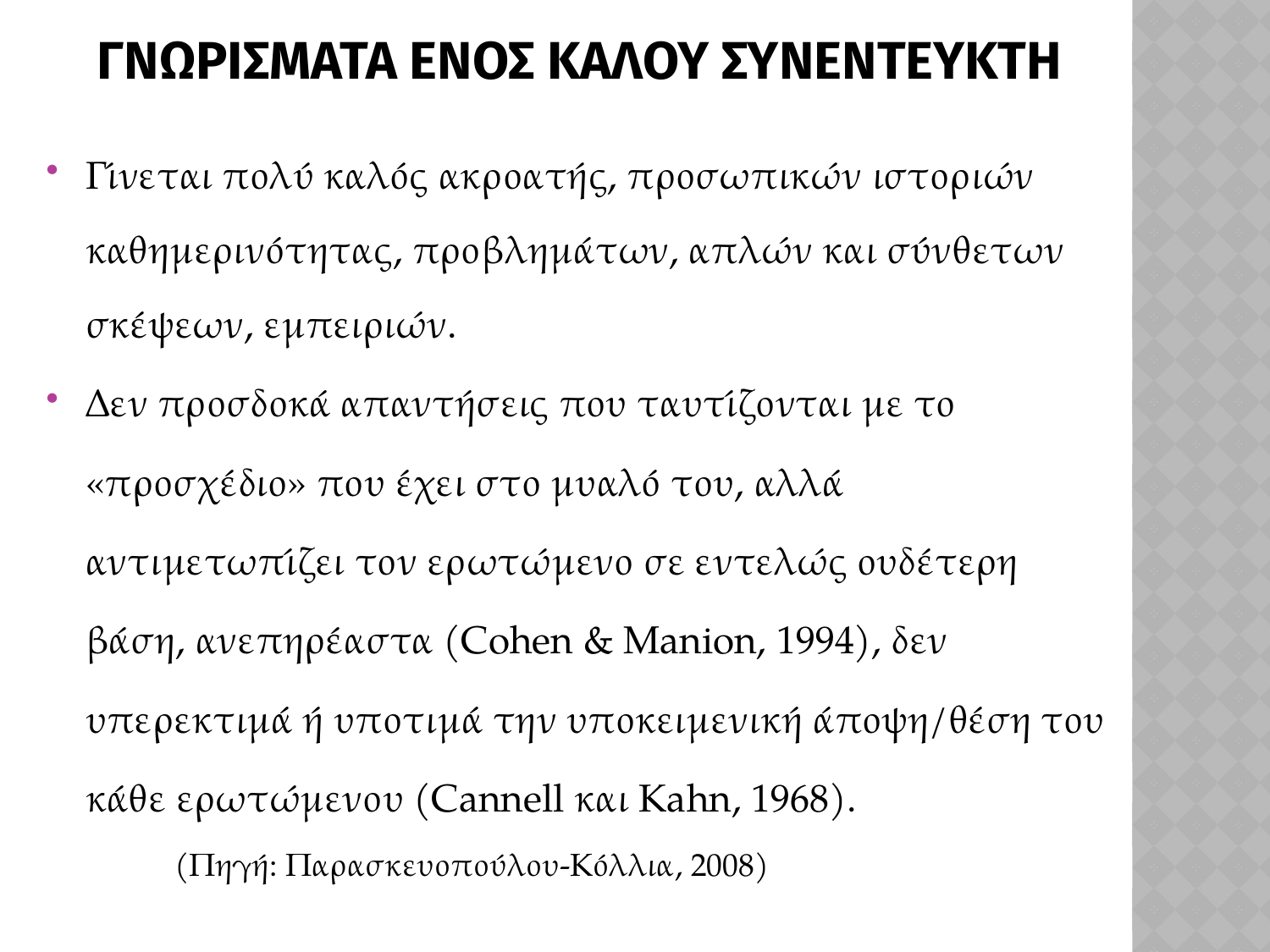

# Γνωρισματα ενοσ καλου συνεντευκτη
Γίνεται πολύ καλός ακροατής, προσωπικών ιστοριών καθημερινότητας, προβλημάτων, απλών και σύνθετων σκέψεων, εμπειριών.
Δεν προσδοκά απαντήσεις που ταυτίζονται με το «προσχέδιο» που έχει στο μυαλό του, αλλά αντιμετωπίζει τον ερωτώμενο σε εντελώς ουδέτερη βάση, ανεπηρέαστα (Cohen & Manion, 1994), δεν υπερεκτιμά ή υποτιμά την υποκειμενική άποψη/θέση του κάθε ερωτώμενου (Cannell και Kahn, 1968).
	(Πηγή: Παρασκευοπούλου-Κόλλια, 2008)